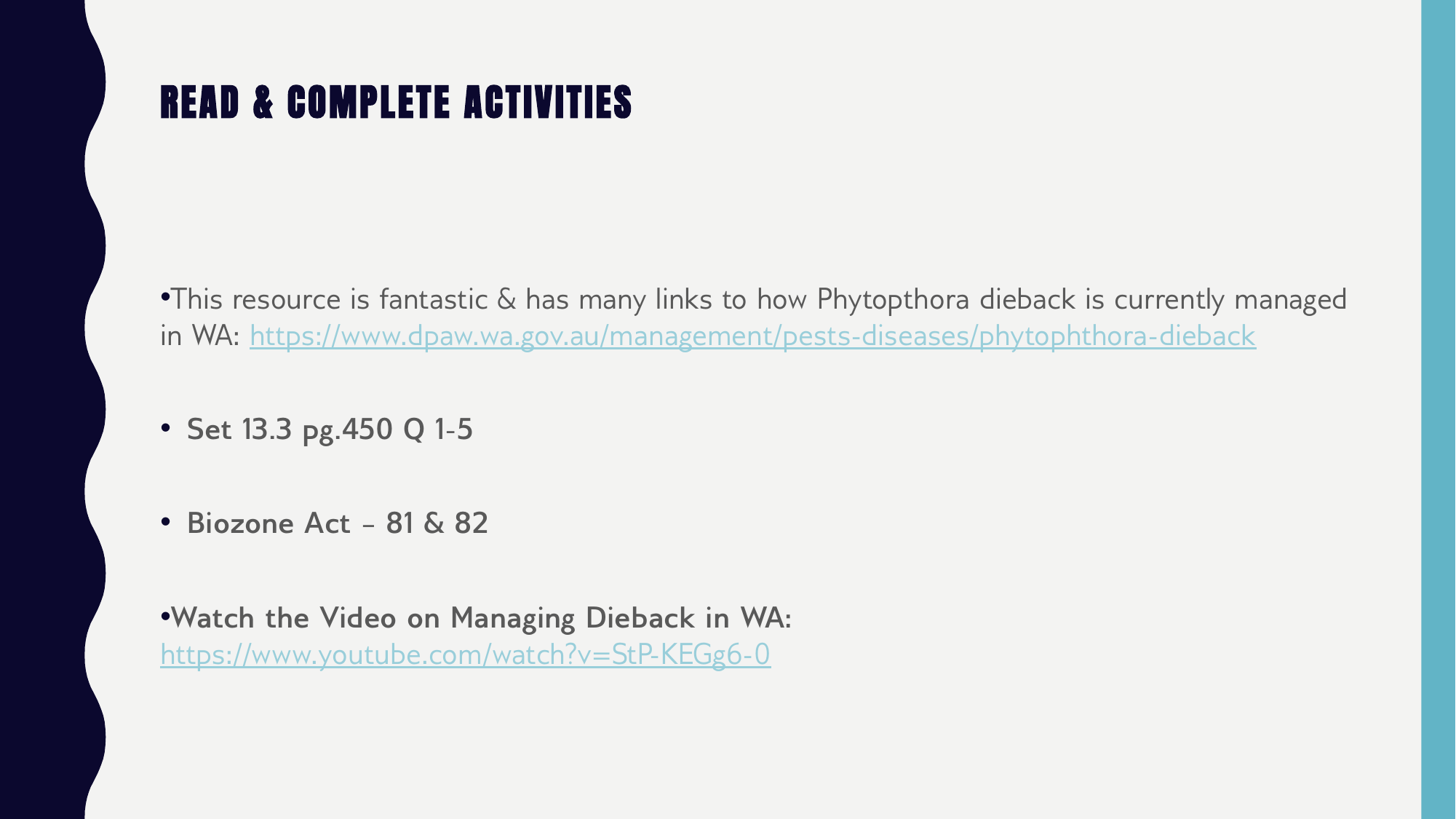

# Read & Complete activities
This resource is fantastic & has many links to how Phytopthora dieback is currently managed in WA: https://www.dpaw.wa.gov.au/management/pests-diseases/phytophthora-dieback

Set 13.3 pg.450 Q 1-5

Biozone Act – 81 & 82

Watch the Video on Managing Dieback in WA: https://www.youtube.com/watch?v=StP-KEGg6-0